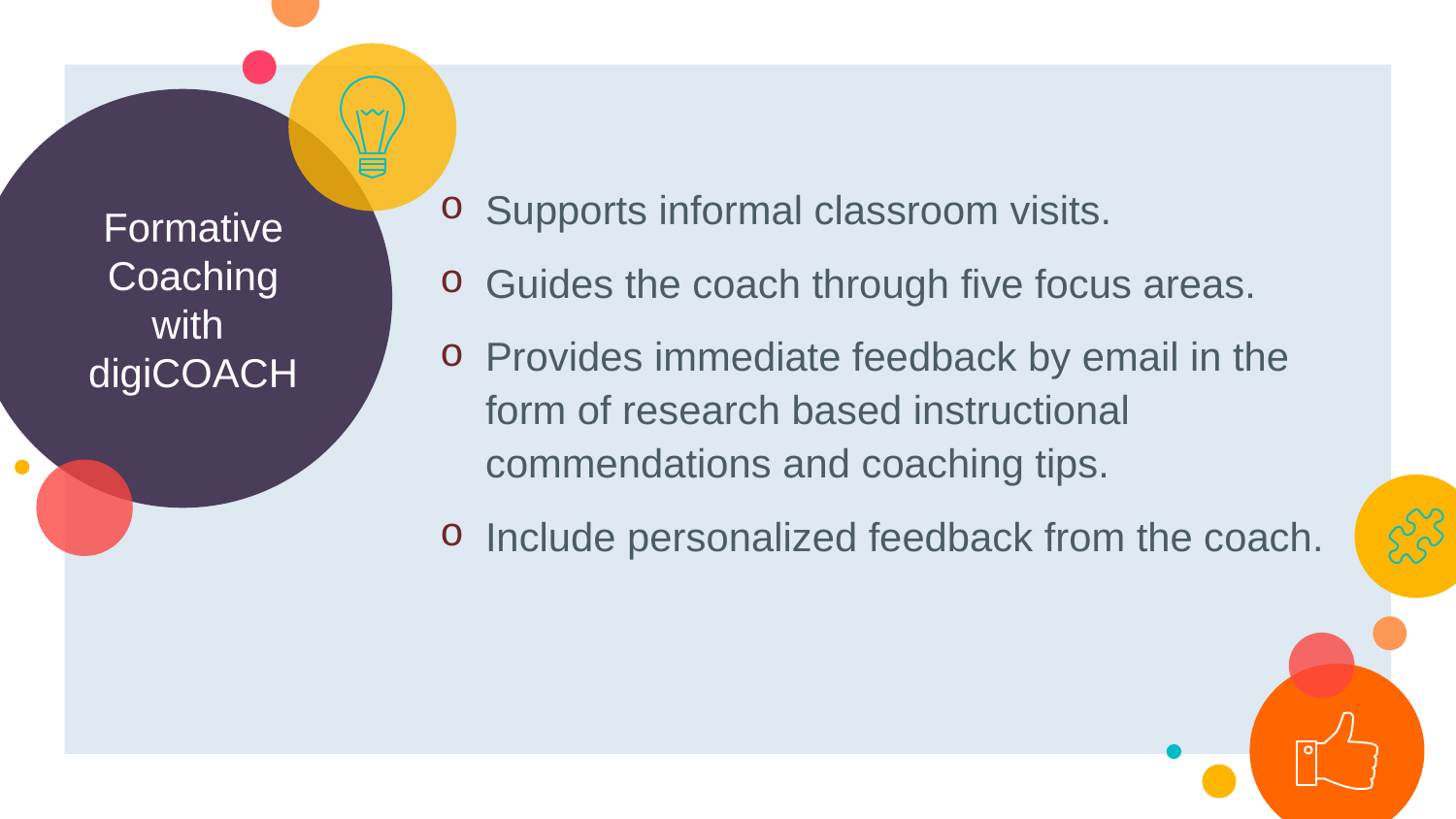

# Formative Coaching with digiCOACH
Supports informal classroom visits.
Guides the coach through five focus areas.
Provides immediate feedback by email in the form of research based instructional commendations and coaching tips.
Include personalized feedback from the coach.